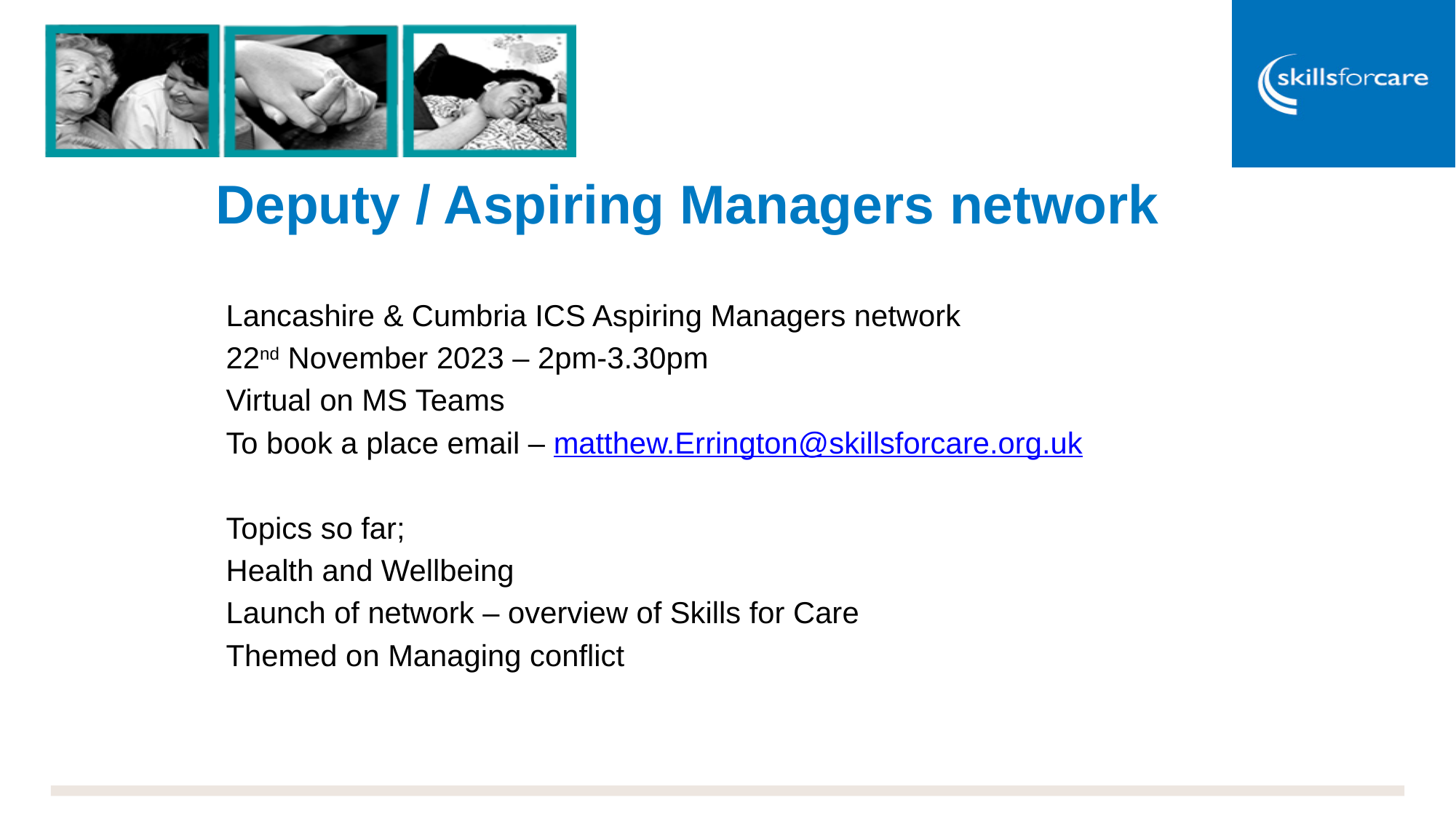

# Deputy / Aspiring Managers network

Lancashire & Cumbria ICS Aspiring Managers network
22nd November 2023 – 2pm-3.30pm
Virtual on MS Teams
To book a place email – matthew.Errington@skillsforcare.org.uk

Topics so far;
Health and Wellbeing
Launch of network – overview of Skills for Care
Themed on Managing conflict